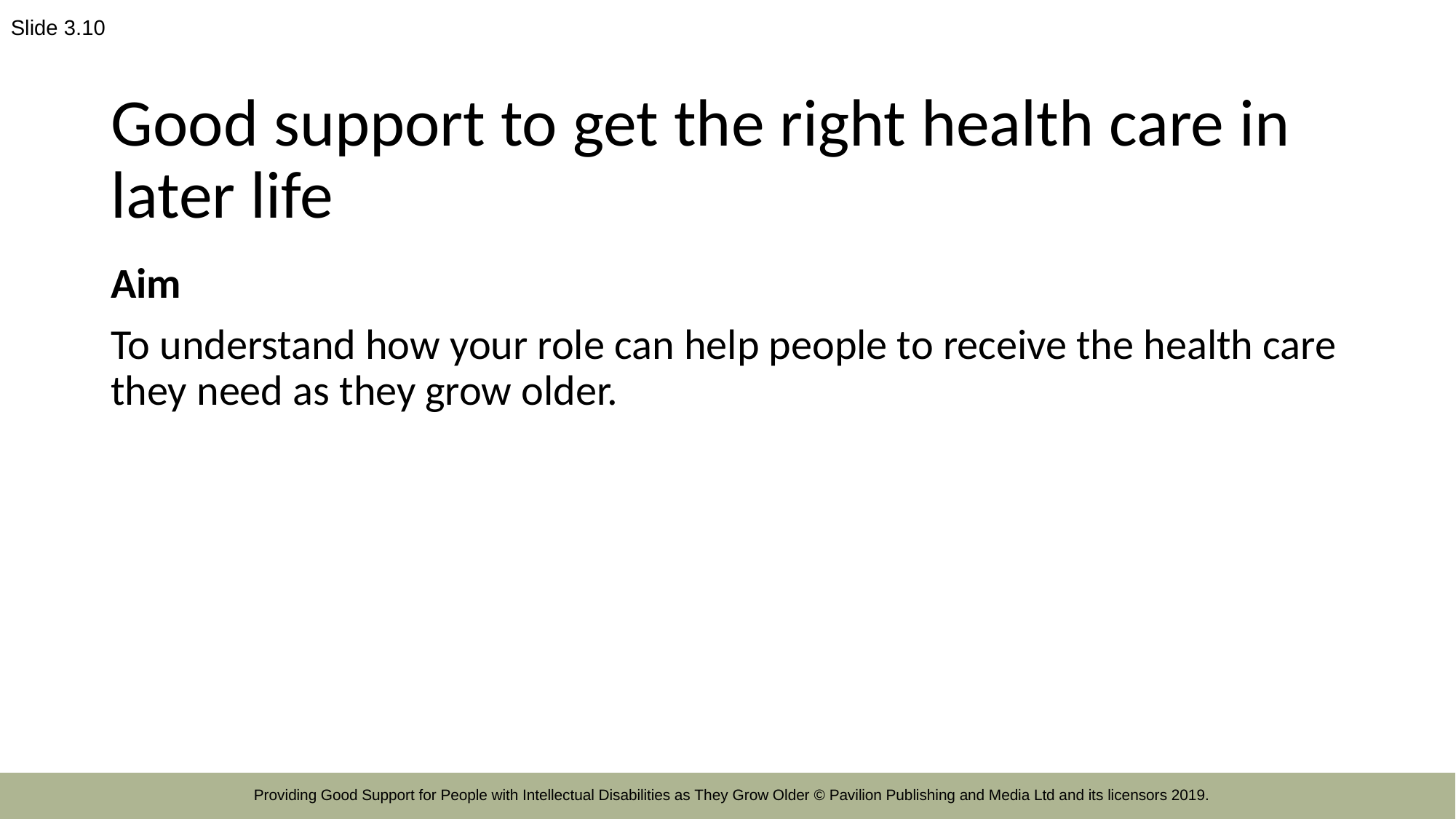

Slide 3.10
# Good support to get the right health care in later life
Aim
To understand how your role can help people to receive the health care they need as they grow older.